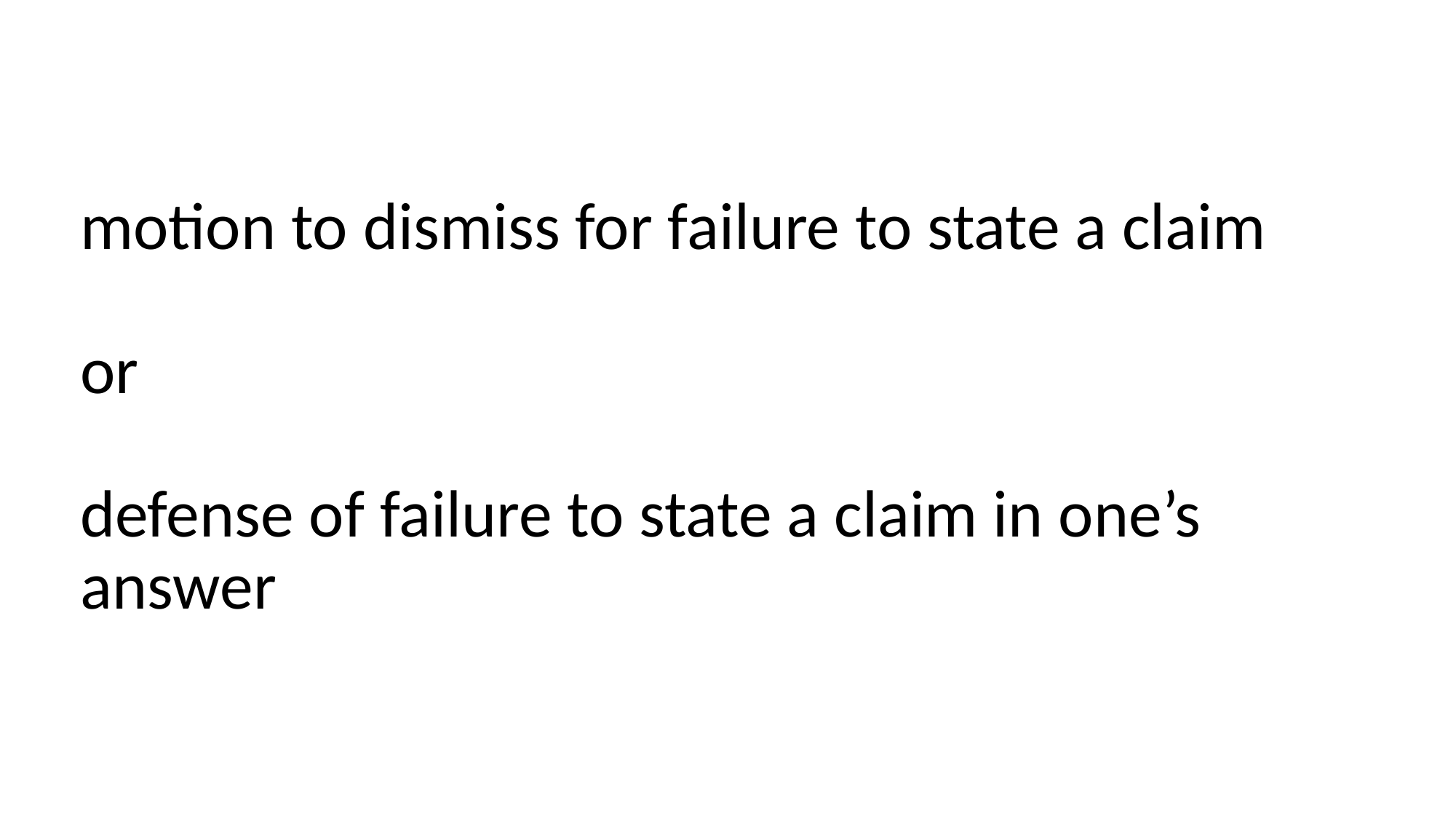

# motion to dismiss for failure to state a claim or defense of failure to state a claim in one’s answer